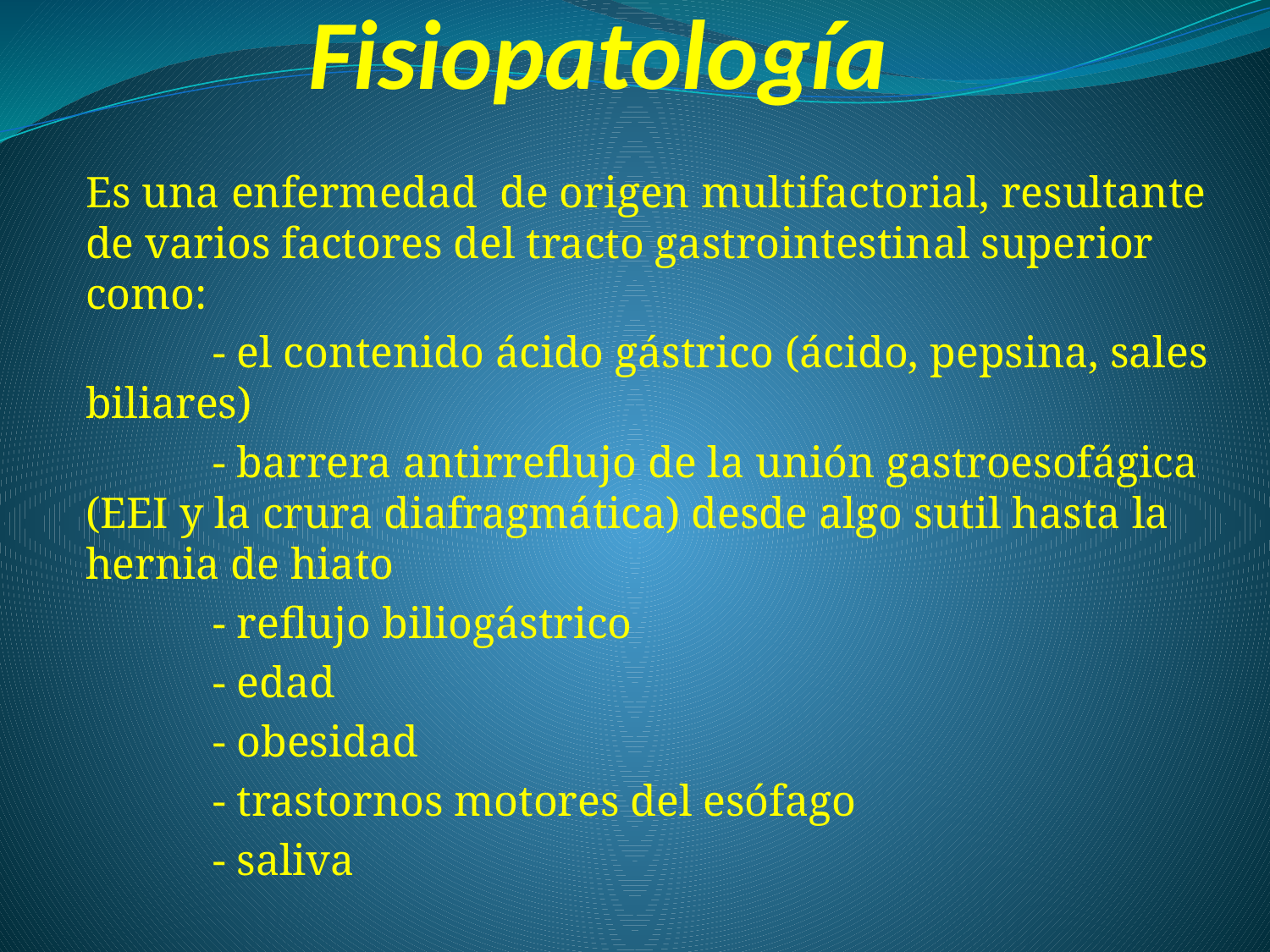

# Fisiopatología
Es una enfermedad  de origen multifactorial, resultante de varios factores del tracto gastrointestinal superior como:
	- el contenido ácido gástrico (ácido, pepsina, sales biliares)
	- barrera antirreflujo de la unión gastroesofágica (EEI y la crura diafragmática) desde algo sutil hasta la hernia de hiato
	- reflujo biliogástrico
	- edad
	- obesidad
	- trastornos motores del esófago
	- saliva